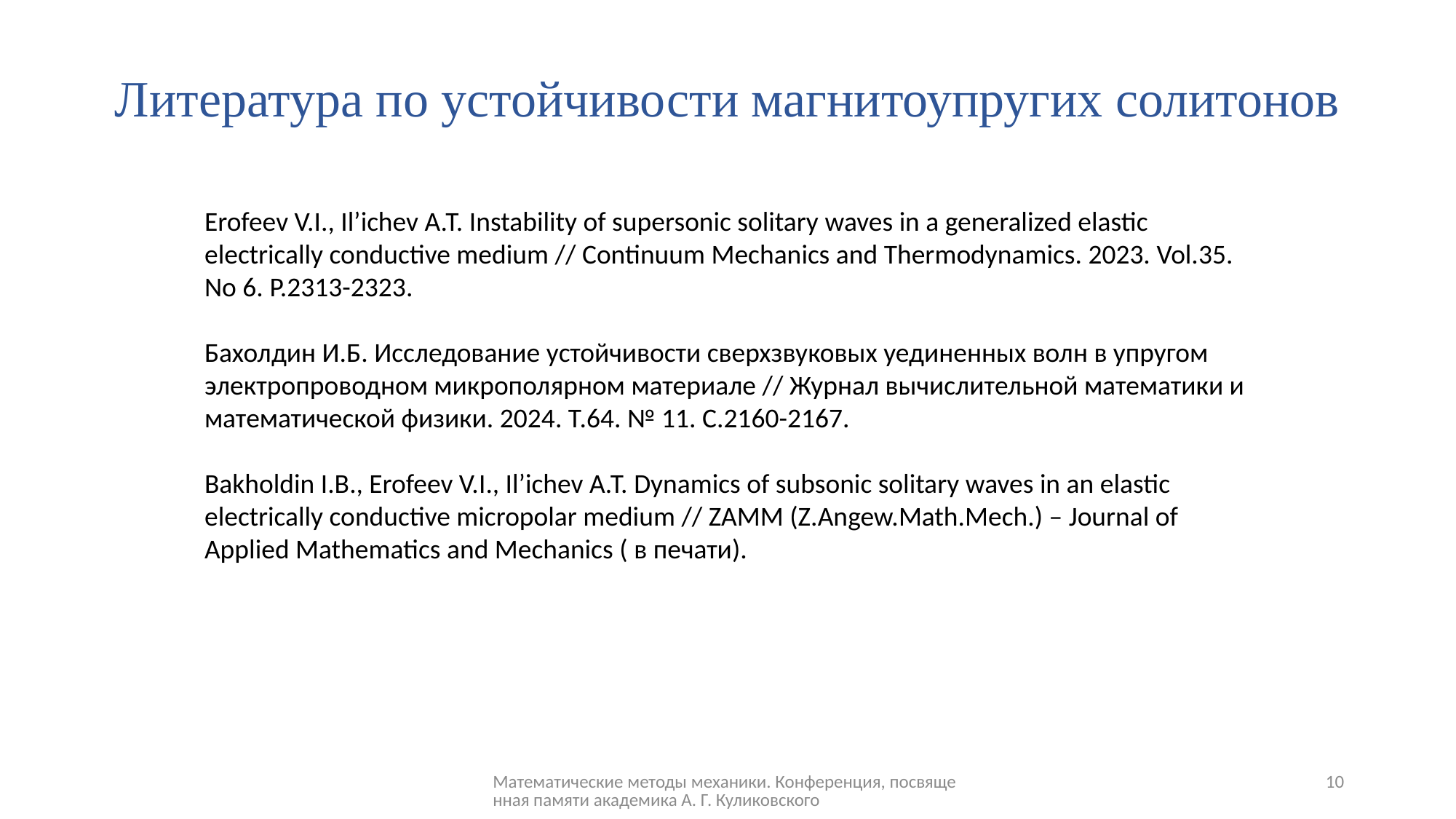

# Литература по устойчивости магнитоупругих солитонов
Erofeev V.I., Il’ichev A.T. Instability of supersonic solitary waves in a generalized elastic electrically conductive medium // Continuum Mechanics and Thermodynamics. 2023. Vol.35. No 6. P.2313-2323.
Бахолдин И.Б. Исследование устойчивости сверхзвуковых уединенных волн в упругом электропроводном микрополярном материале // Журнал вычислительной математики и математической физики. 2024. Т.64. № 11. С.2160-2167.
Bakholdin I.B., Erofeev V.I., Il’ichev A.T. Dynamics of subsonic solitary waves in an elastic electrically conductive micropolar medium // ZAMM (Z.Angew.Math.Mech.) – Journal of Applied Mathematics and Mechanics ( в печати).
Математические методы механики. Конференция, посвященная памяти академика А. Г. Куликовского
10